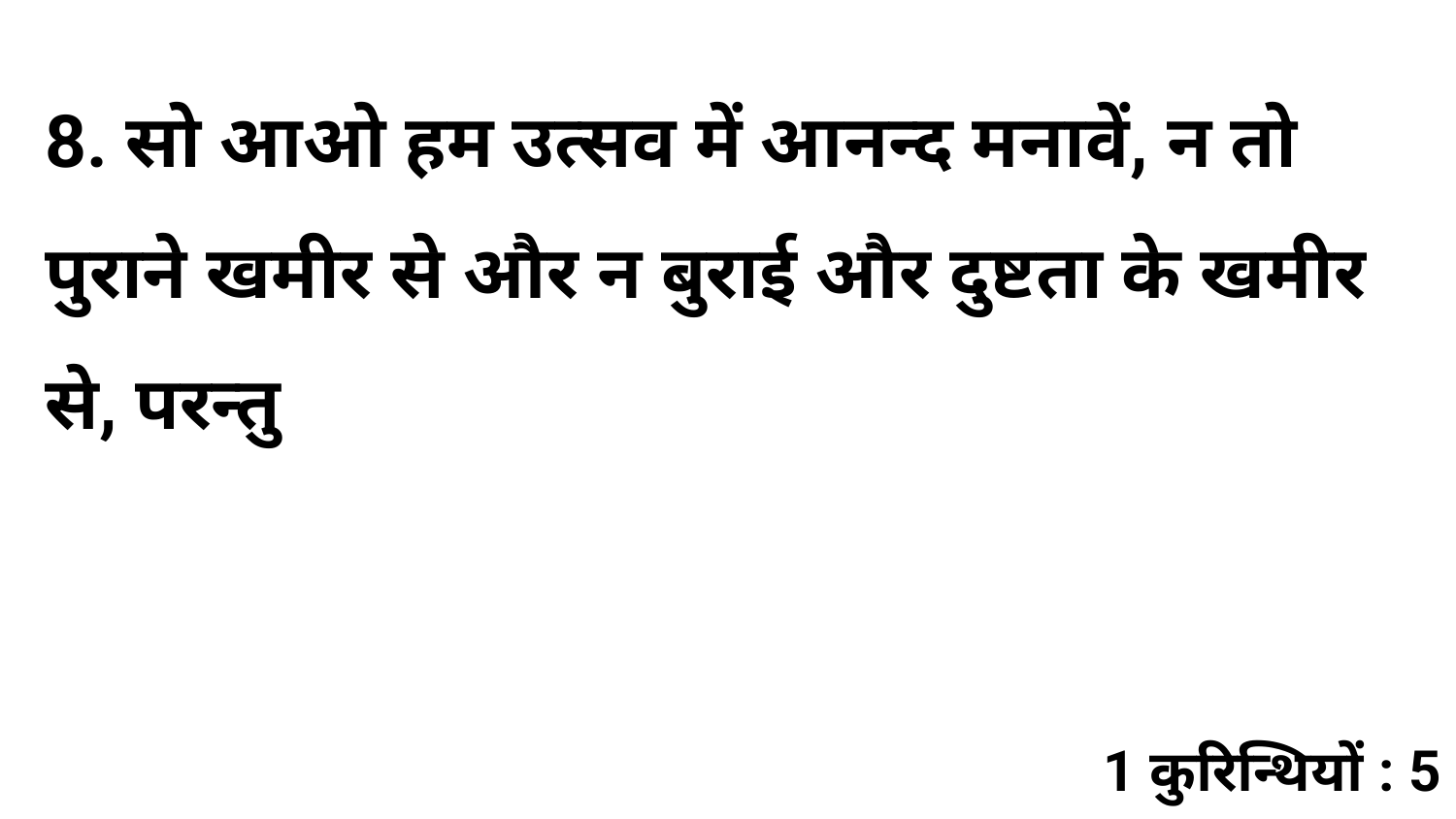

8. सो आओ हम उत्सव में आनन्द मनावें, न तो पुराने खमीर से और न बुराई और दुष्टता के खमीर से, परन्तु
1 कुरिन्थियों : 5